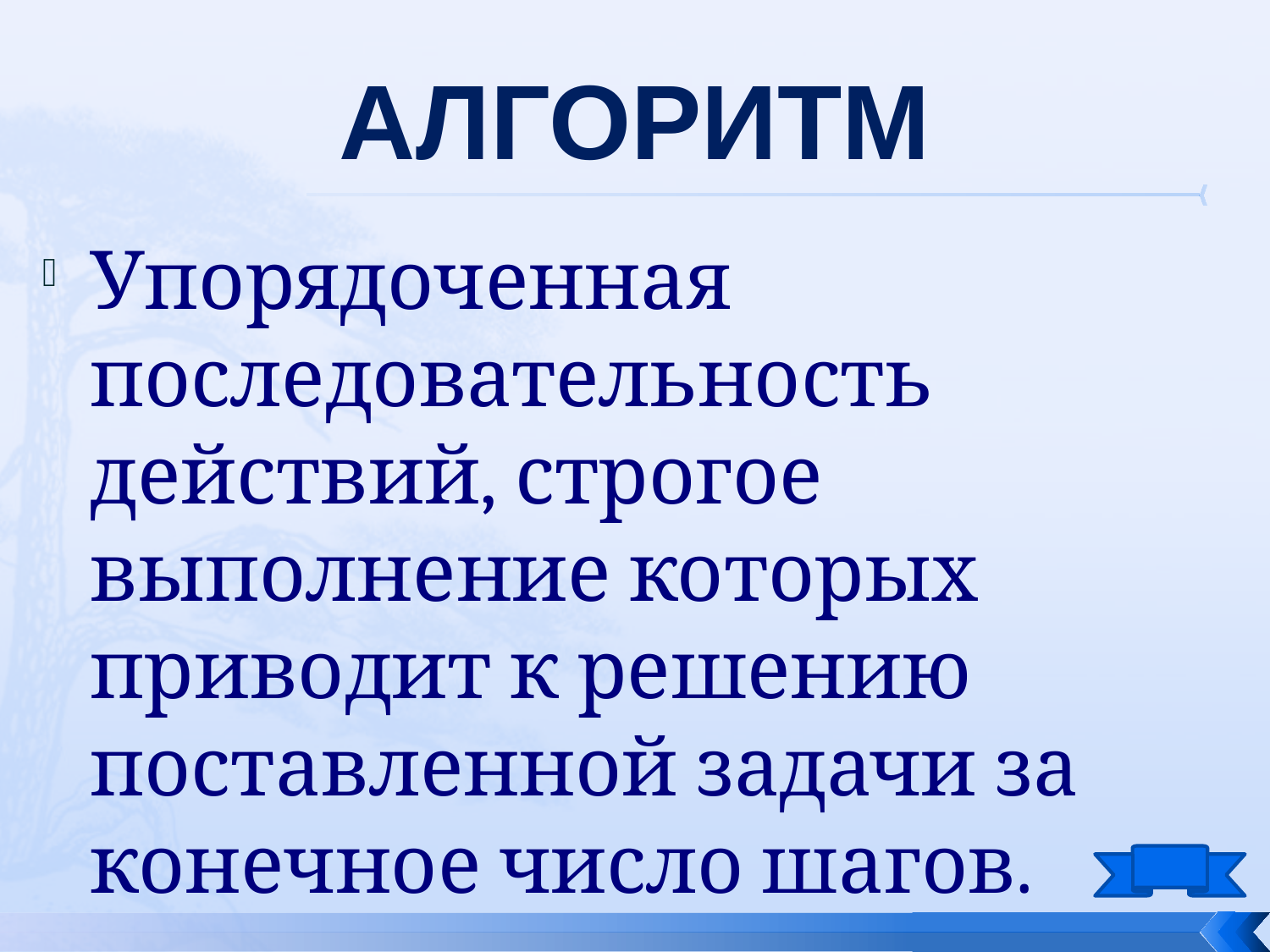

# Алгоритм
Упорядоченная последовательность действий, строгое выполнение которых приводит к решению поставленной задачи за конечное число шагов.